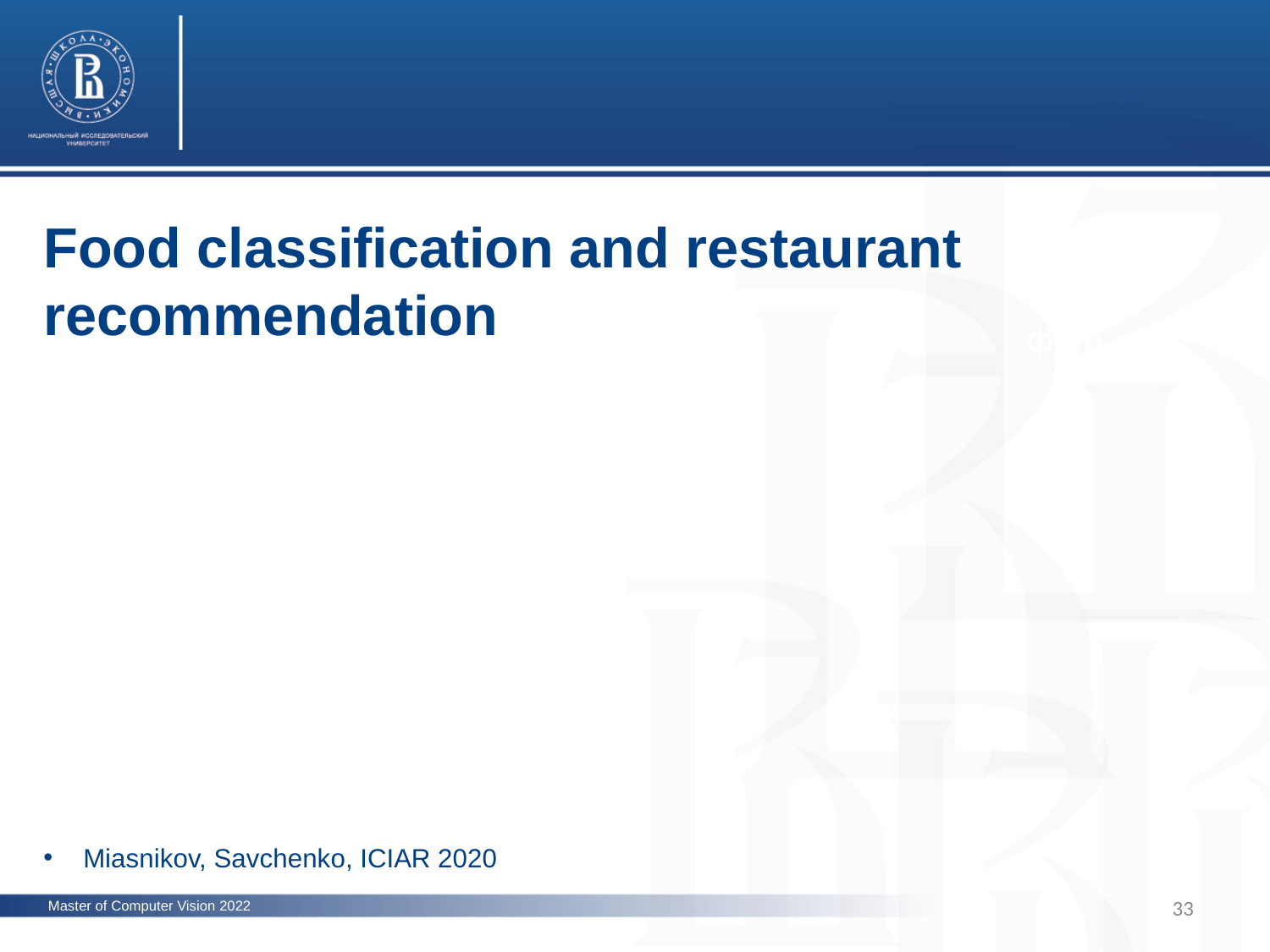

Food classification and restaurant recommendation
фото
Miasnikov, Savchenko, ICIAR 2020
33
Master of Computer Vision 2022